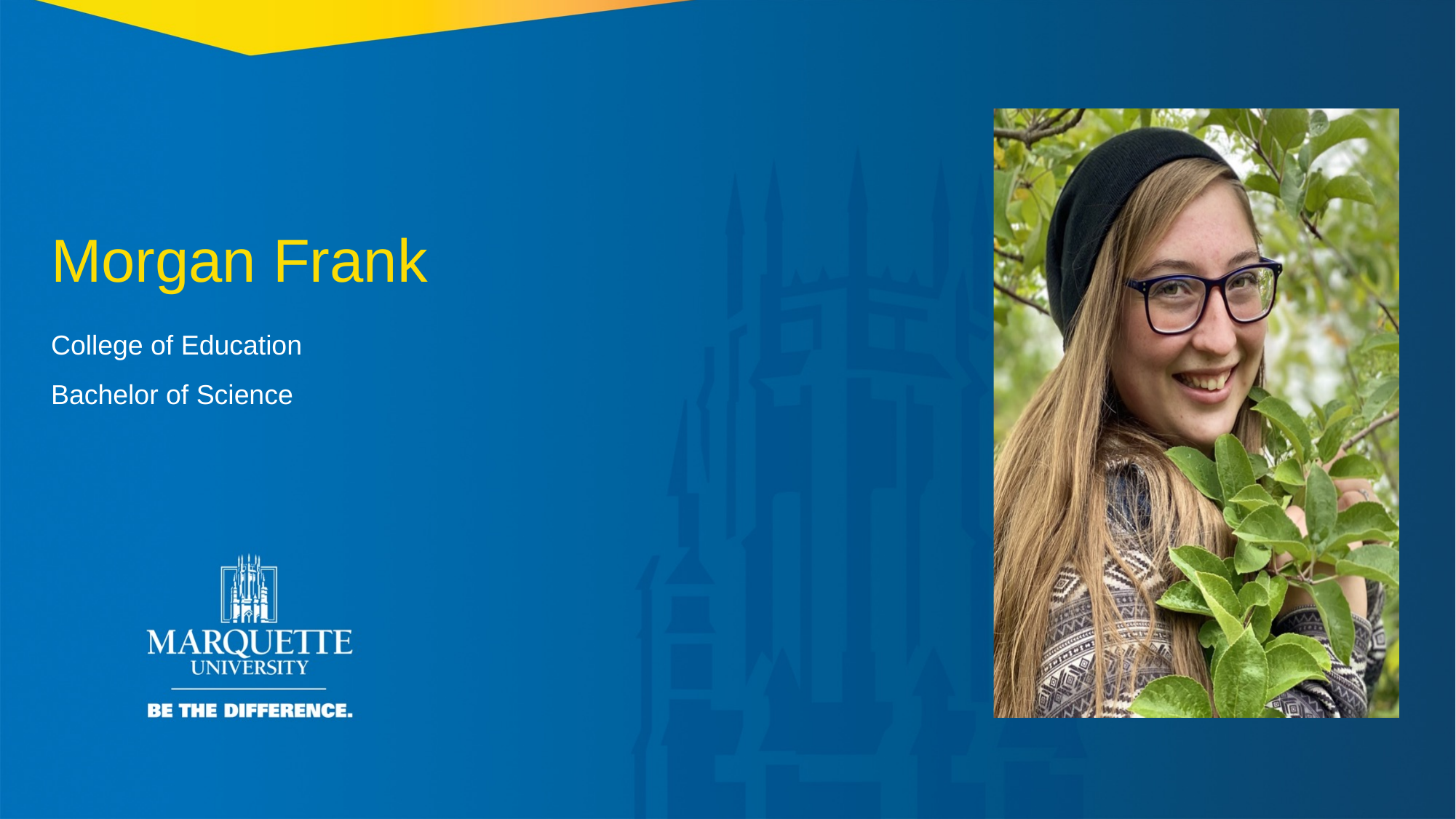

Morgan Frank
College of Education
Bachelor of Science